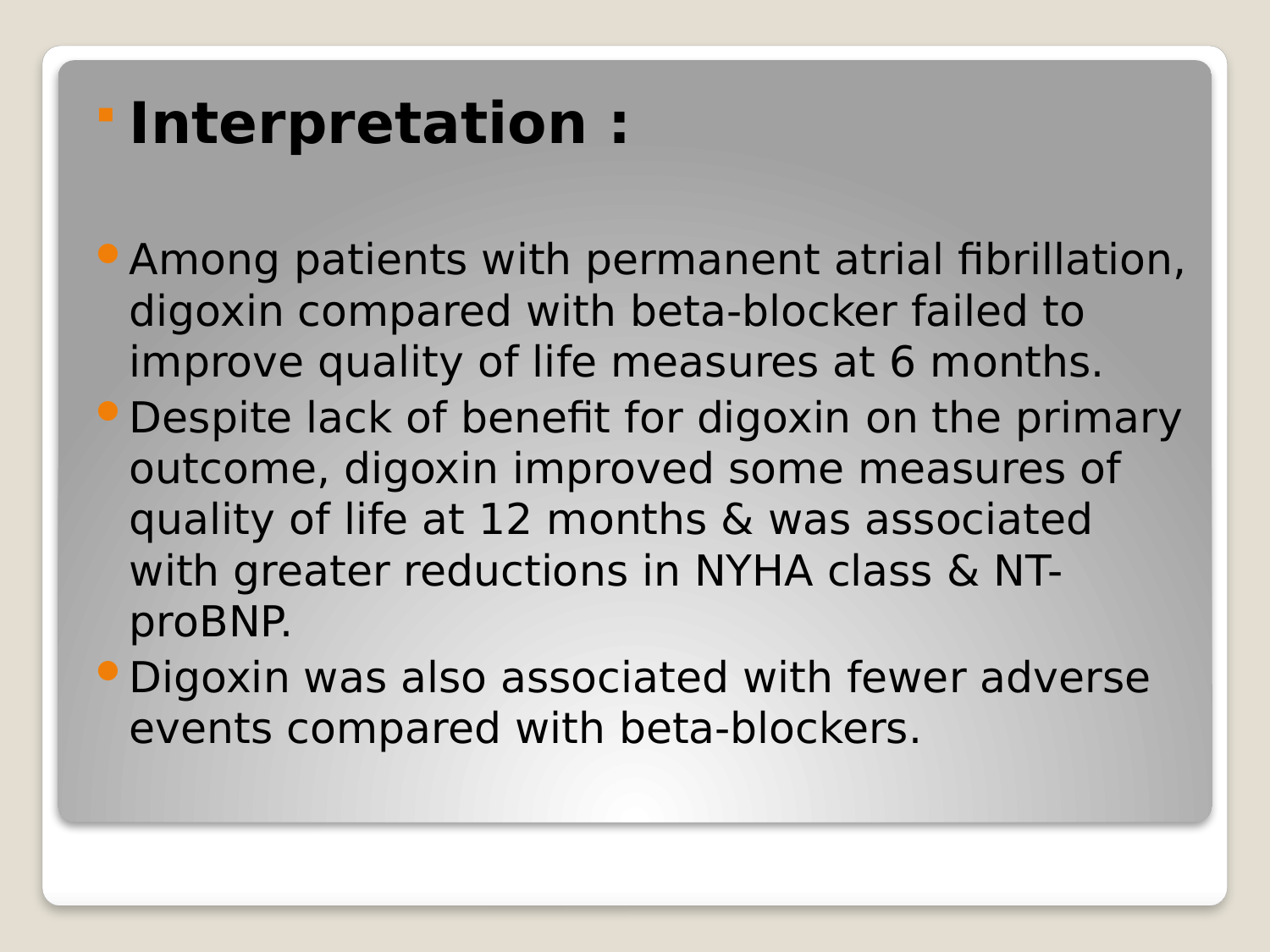

Interpretation :

Among patients with permanent atrial fibrillation, digoxin compared with beta-blocker failed to improve quality of life measures at 6 months.
Despite lack of benefit for digoxin on the primary outcome, digoxin improved some measures of quality of life at 12 months & was associated with greater reductions in NYHA class & NT-proBNP.
Digoxin was also associated with fewer adverse events compared with beta-blockers.

#